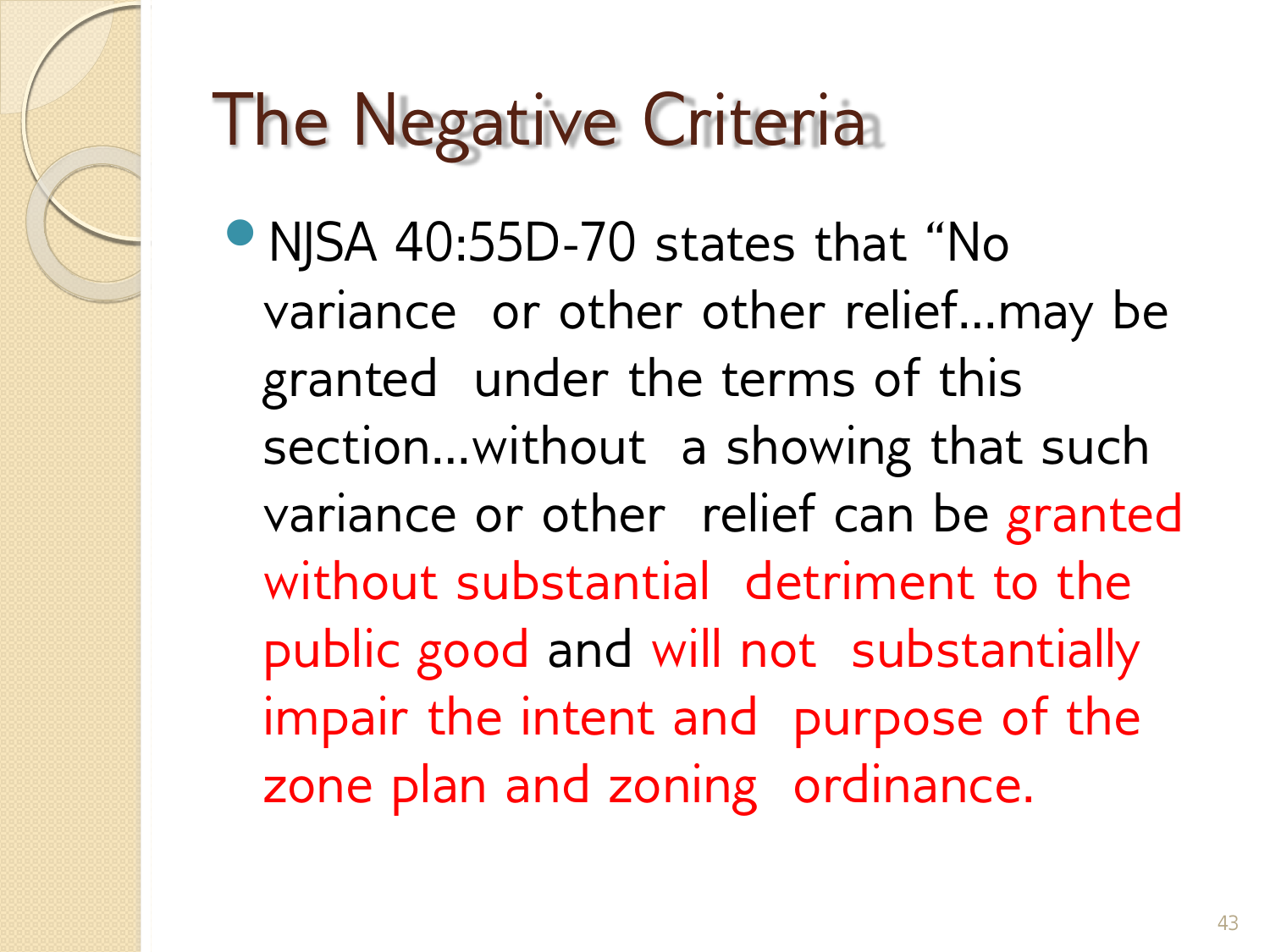

# The Negative Criteria

NJSA 40:55D-70 states that “No variance  or other other relief…may be granted  under the terms of this section…without  a showing that such variance or other  relief can be granted without substantial  detriment to the public good and will not  substantially impair the intent and  purpose of the zone plan and zoning  ordinance.
43